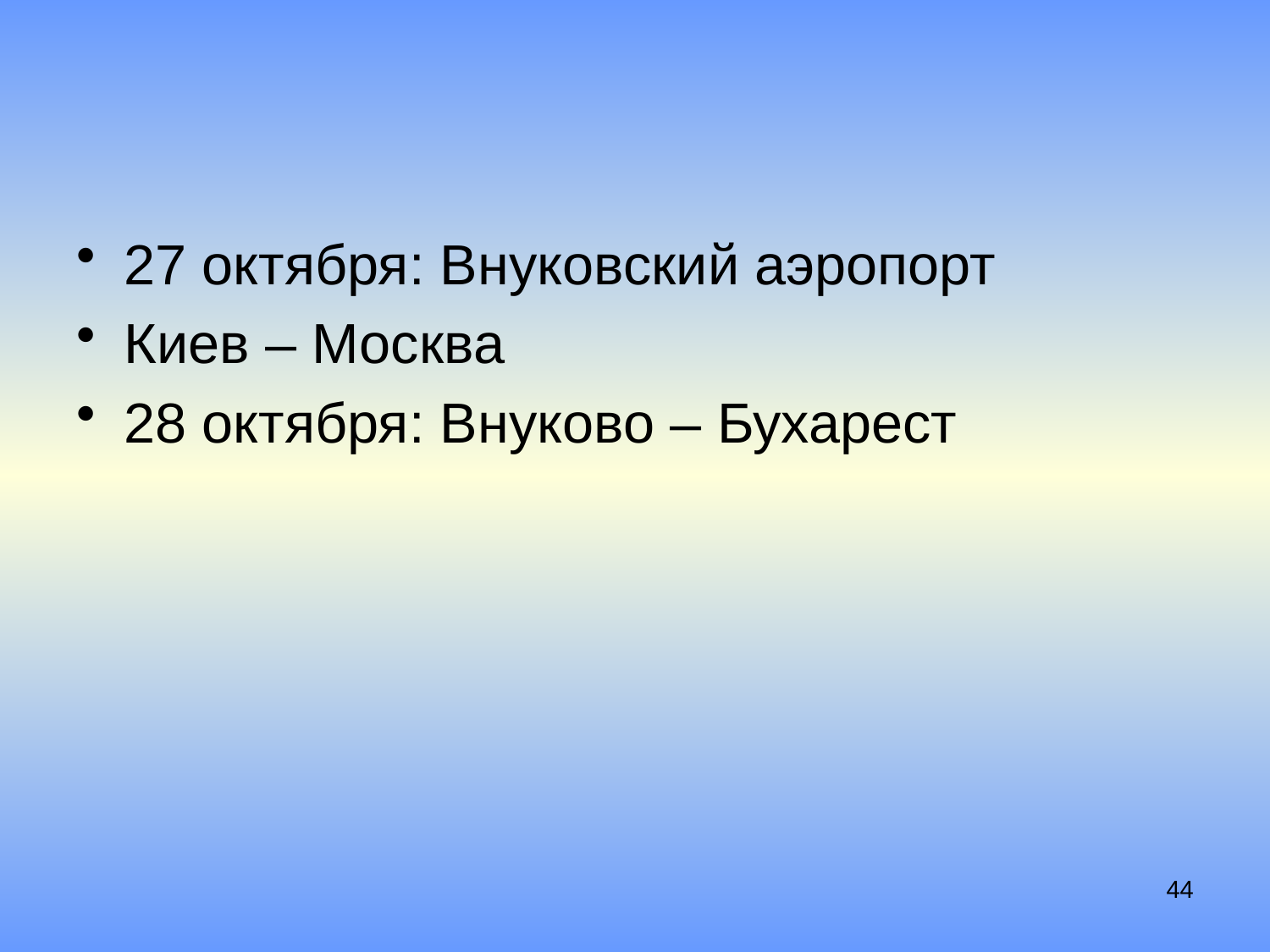

#
27 октября: Внуковский аэропорт
Киев – Москва
28 октября: Внуково – Бухарест

44